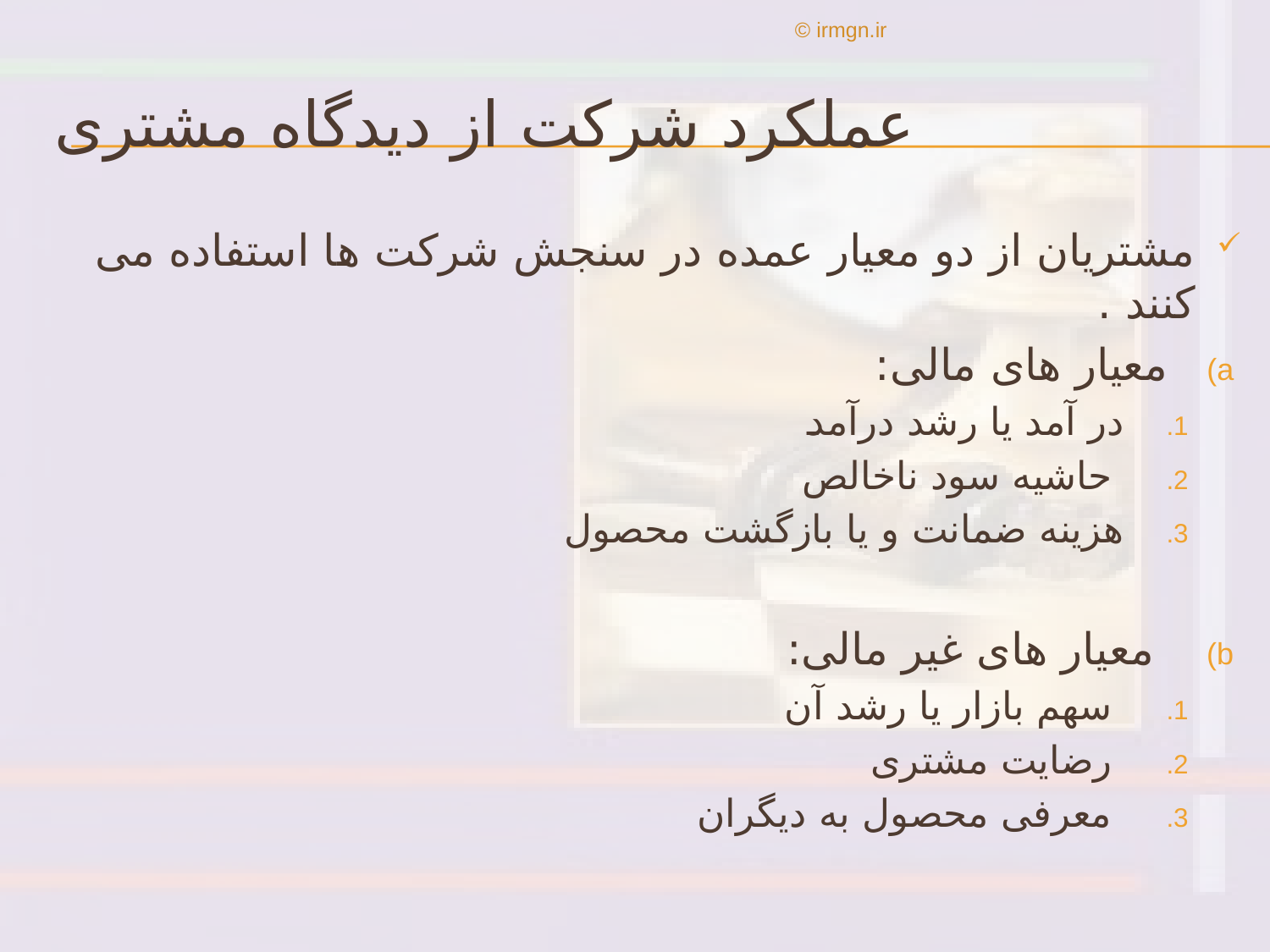

© irmgn.ir
# عملكرد شركت از ديدگاه مشتری
مشتريان از دو معيار عمده در سنجش شركت ها استفاده می كنند .
معيار های مالی:
در آمد يا رشد درآمد
 حاشيه سود ناخالص
هزينه ضمانت و يا بازگشت محصول

 معيار های غير مالی:
 سهم بازار يا رشد آن
 رضايت مشتری
 معرفی محصول به ديگران